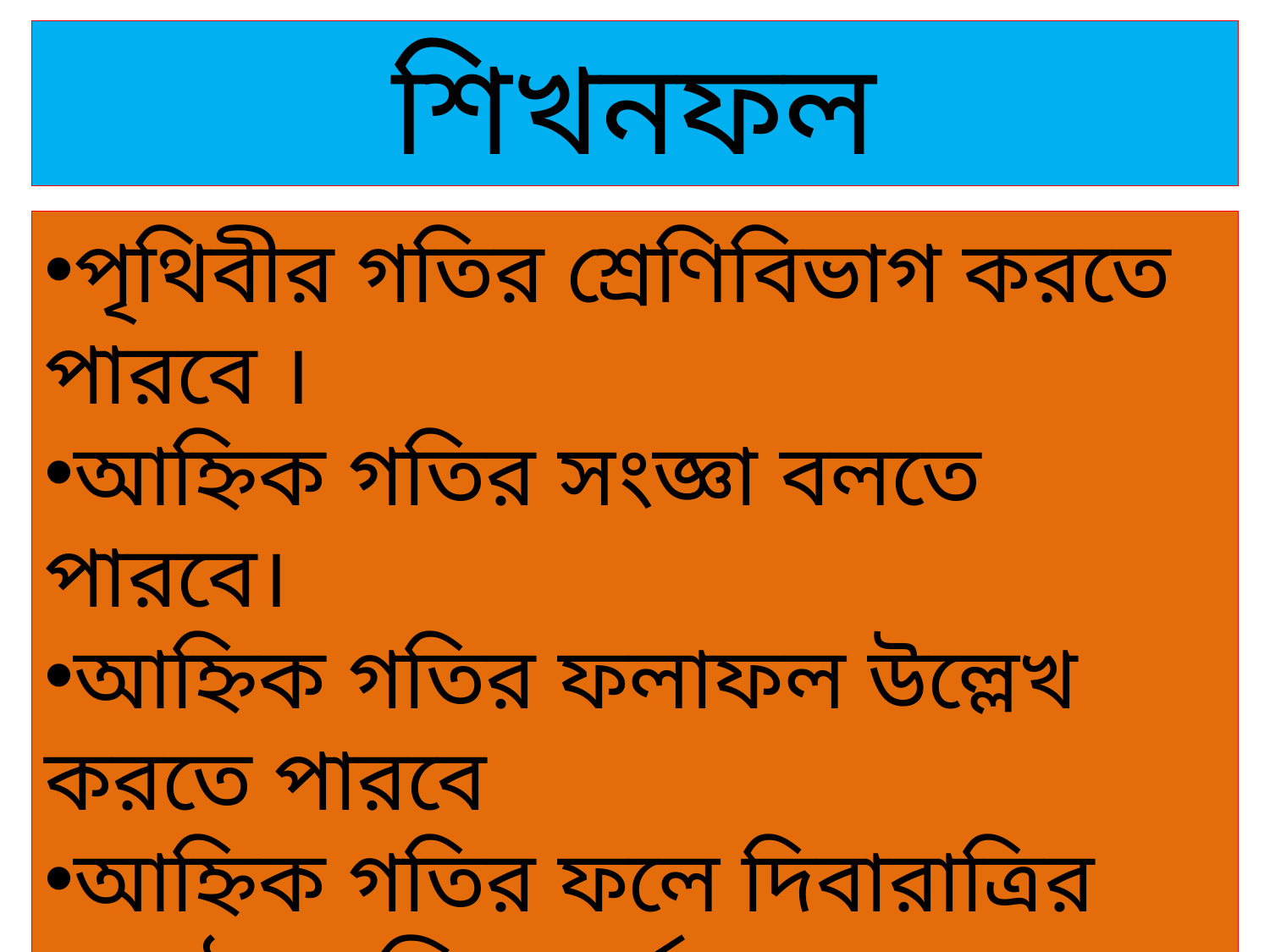

শিখনফল
পৃথিবীর গতির শ্রেণিবিভাগ করতে পারবে ।
আহ্নিক গতির সংজ্ঞা বলতে পারবে।
আহ্নিক গতির ফলাফল উল্লেখ করতে পারবে
আহ্নিক গতির ফলে দিবারাত্রির সংঘঠন প্রক্রিয়া বর্ণনা করতে পারবে।
বার্ষিক গতির ফলাফল আলোচনা করতে পারবে